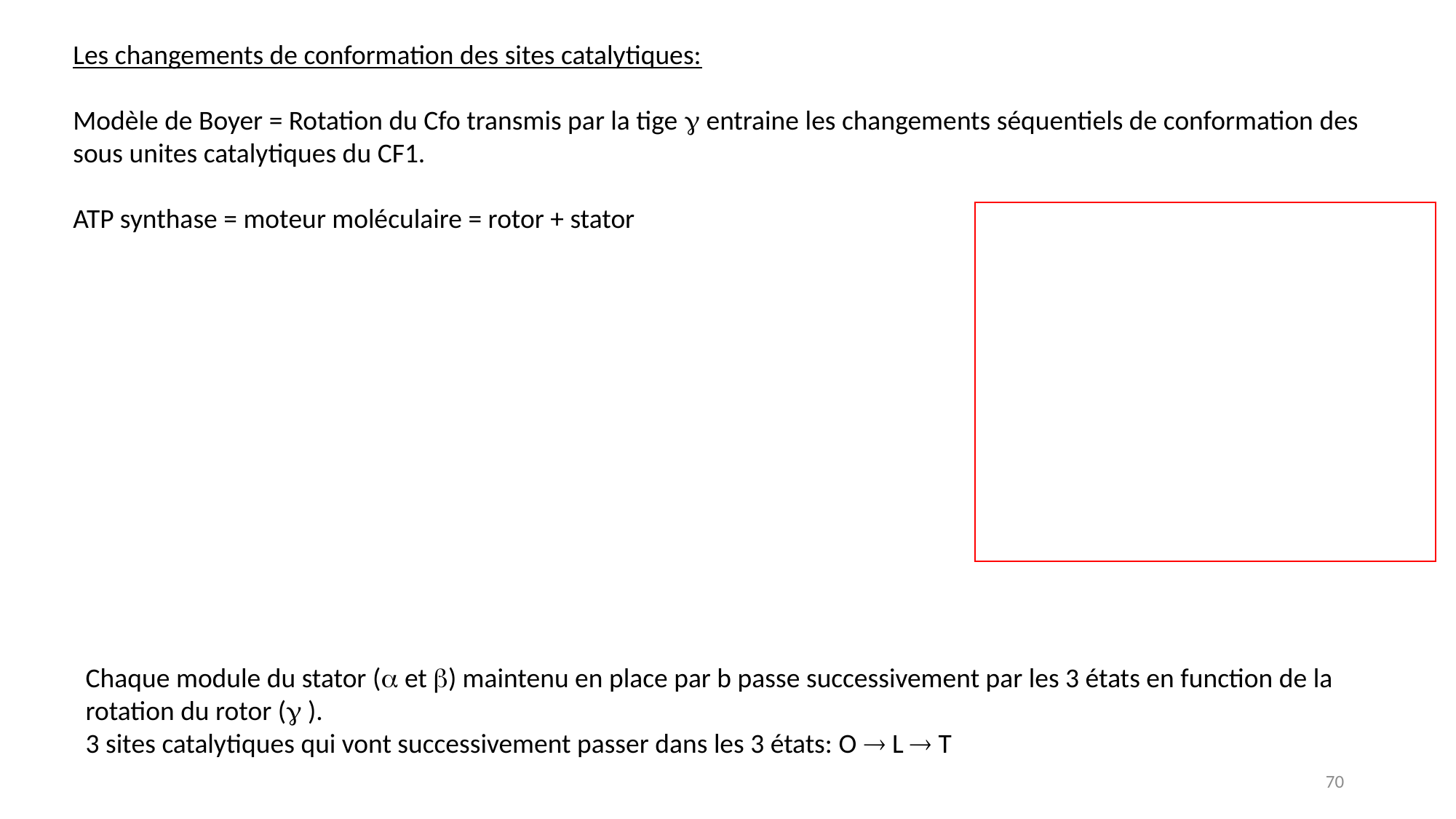

Les changements de conformation des sites catalytiques:

Modèle de Boyer = Rotation du Cfo transmis par la tige γ entraine les changements séquentiels de conformation des sous unites catalytiques du CF1.

ATP synthase = moteur moléculaire = rotor + stator

Chaque module du stator (α et β) maintenu en place par b passe successivement par les 3 états en function de la rotation du rotor (γ ).
3 sites catalytiques qui vont successivement passer dans les 3 états: O → L → T
70